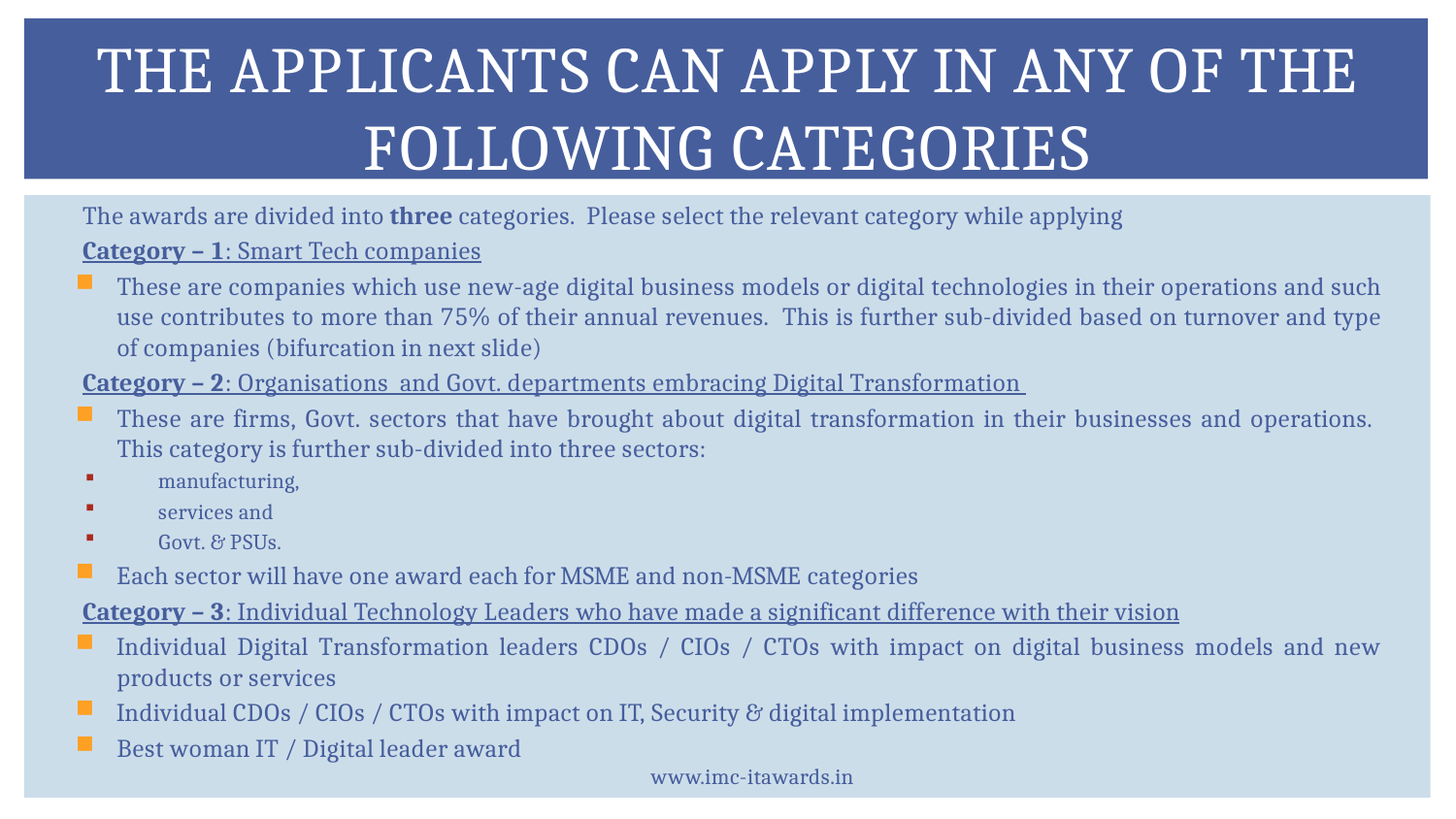

# The applicants can apply in any of the following Categories
The awards are divided into three categories.  Please select the relevant category while applying
Category – 1: Smart Tech companies
These are companies which use new-age digital business models or digital technologies in their operations and such use contributes to more than 75% of their annual revenues.  This is further sub-divided based on turnover and type of companies (bifurcation in next slide)
Category – 2: Organisations  and Govt. departments embracing Digital Transformation
These are firms, Govt. sectors that have brought about digital transformation in their businesses and operations.  This category is further sub-divided into three sectors:
manufacturing,
services and
Govt. & PSUs.
Each sector will have one award each for MSME and non-MSME categories
Category – 3: Individual Technology Leaders who have made a significant difference with their vision
Individual Digital Transformation leaders CDOs / CIOs / CTOs with impact on digital business models and new products or services
Individual CDOs / CIOs / CTOs with impact on IT, Security & digital implementation
Best woman IT / Digital leader award
www.imc-itawards.in